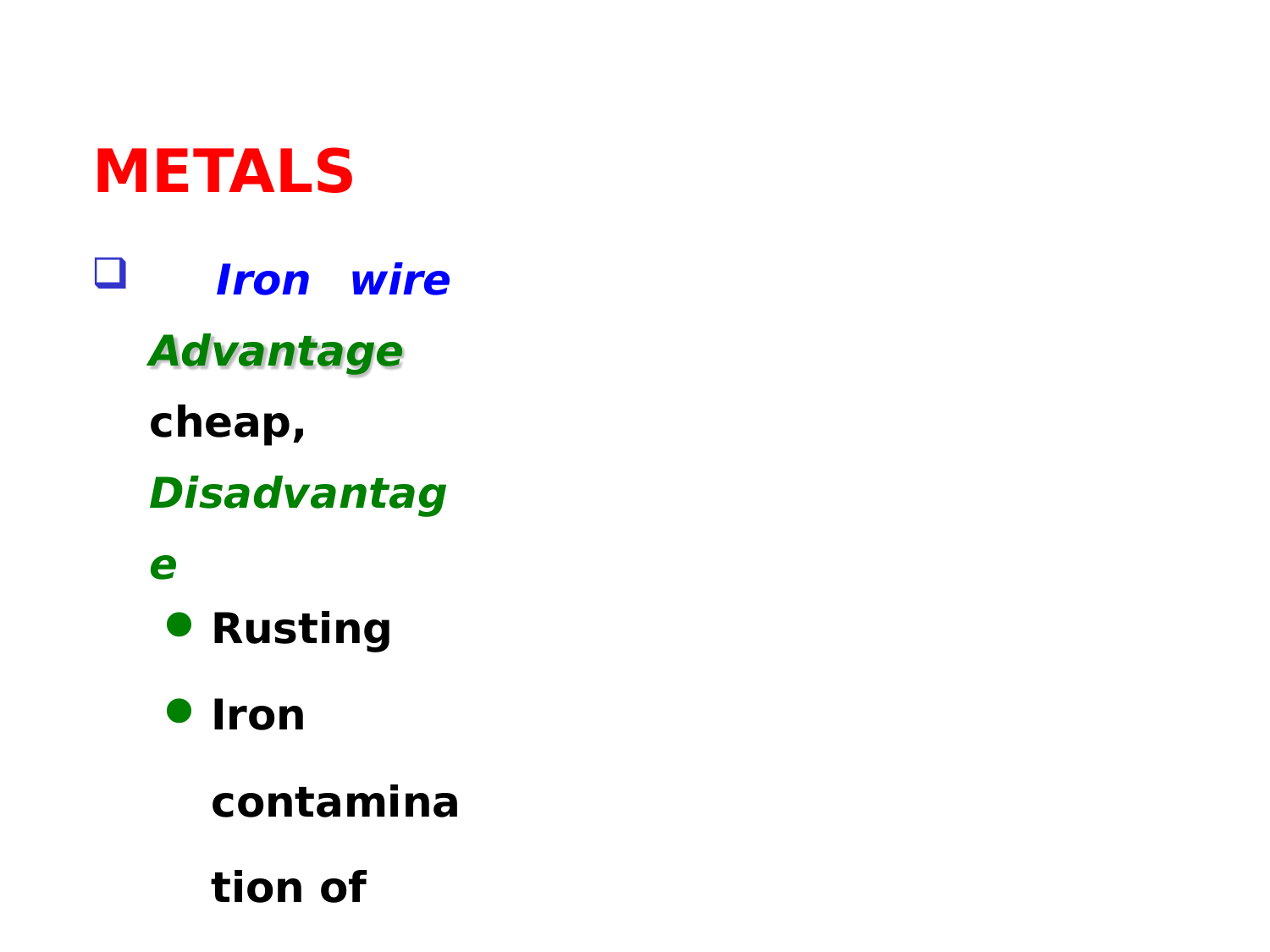

# METALS
	Iron	wire  Advantage  cheap,  Disadvantage
Rusting
Iron contamination of products